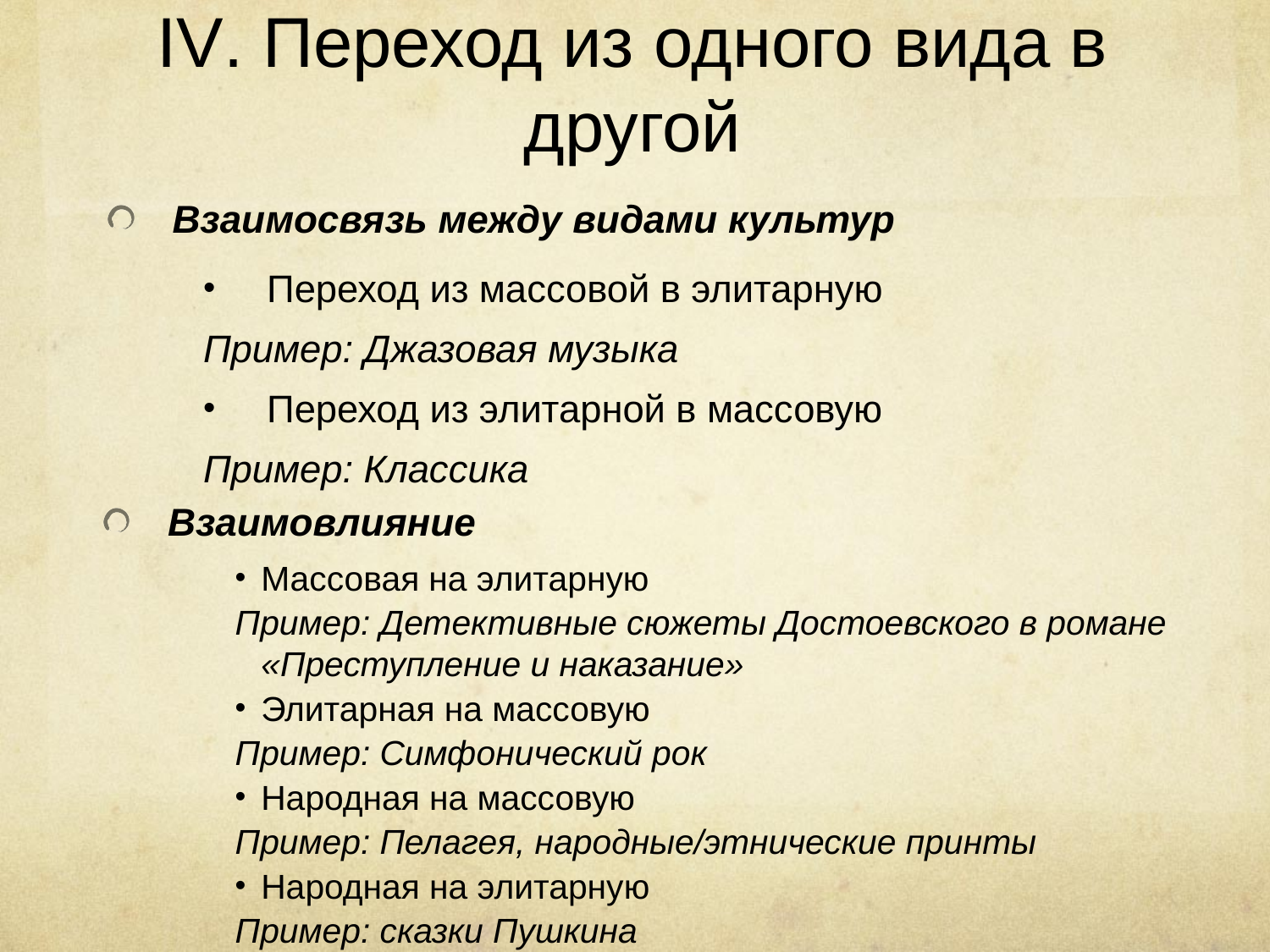

# IV. Переход из одного вида в другой
Взаимосвязь между видами культур
Переход из массовой в элитарную
Пример: Джазовая музыка
Переход из элитарной в массовую
Пример: Классика
Взаимовлияние
Массовая на элитарную
Пример: Детективные сюжеты Достоевского в романе «Преступление и наказание»
Элитарная на массовую
Пример: Симфонический рок
Народная на массовую
Пример: Пелагея, народные/этнические принты
Народная на элитарную
Пример: сказки Пушкина